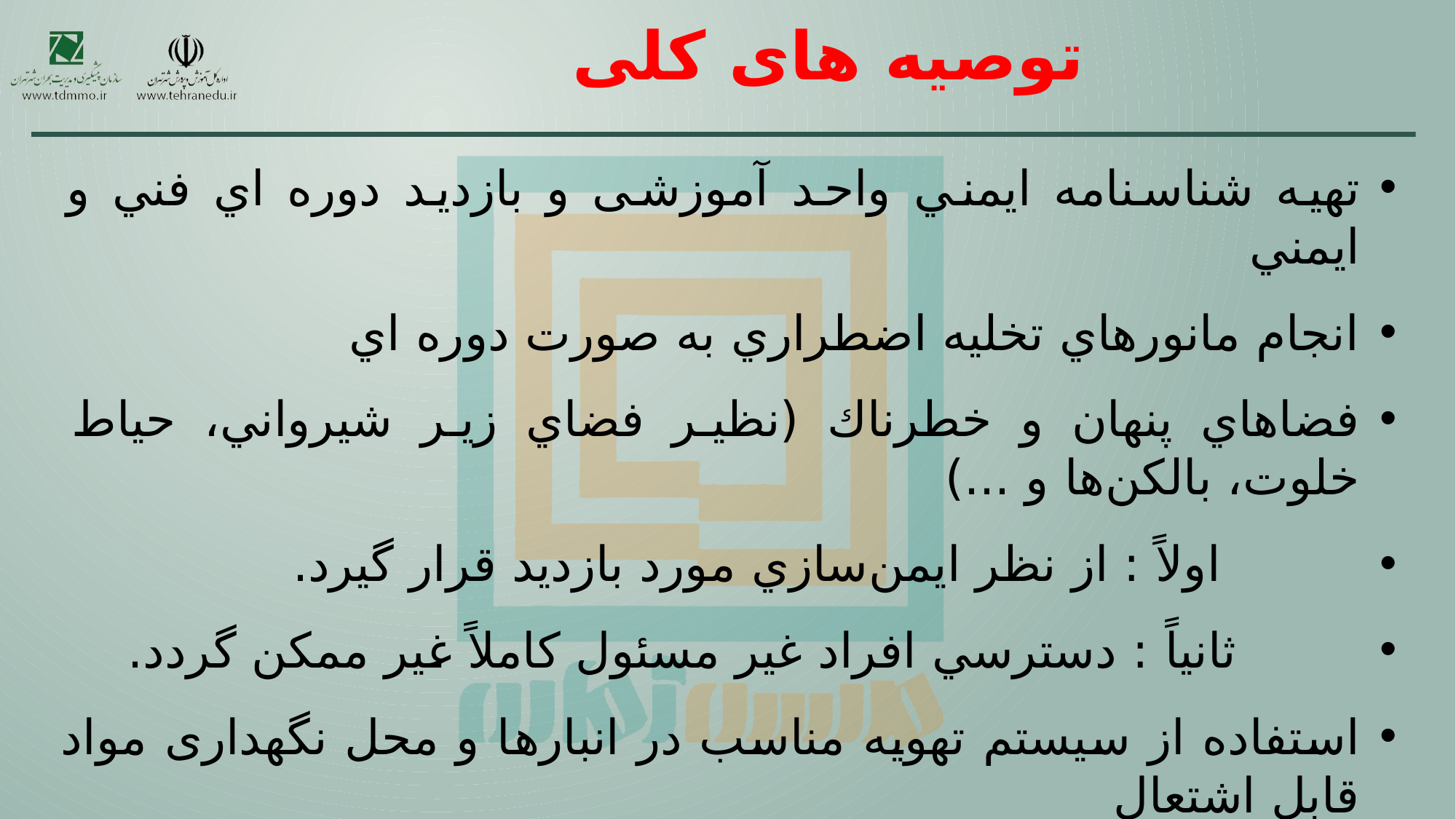

# توصیه های کلی
تهيه شناسنامه ايمني واحد آموزشی و بازديد دوره اي فني و ايمني
انجام مانورهاي تخليه اضطراري به صورت دوره اي
فضاهاي پنهان و خطرناك (نظير فضاي زير شيرواني، حياط خلوت، بالكن‌ها و ...)
         اولاً : از نظر ايمن‌سازي مورد بازديد قرار گیرد.
        ثانياً : دسترسي افراد غير مسئول كاملاً غير ممكن گردد.
استفاده از سیستم تهویه مناسب در انبارها و محل نگهداری مواد قابل اشتعال